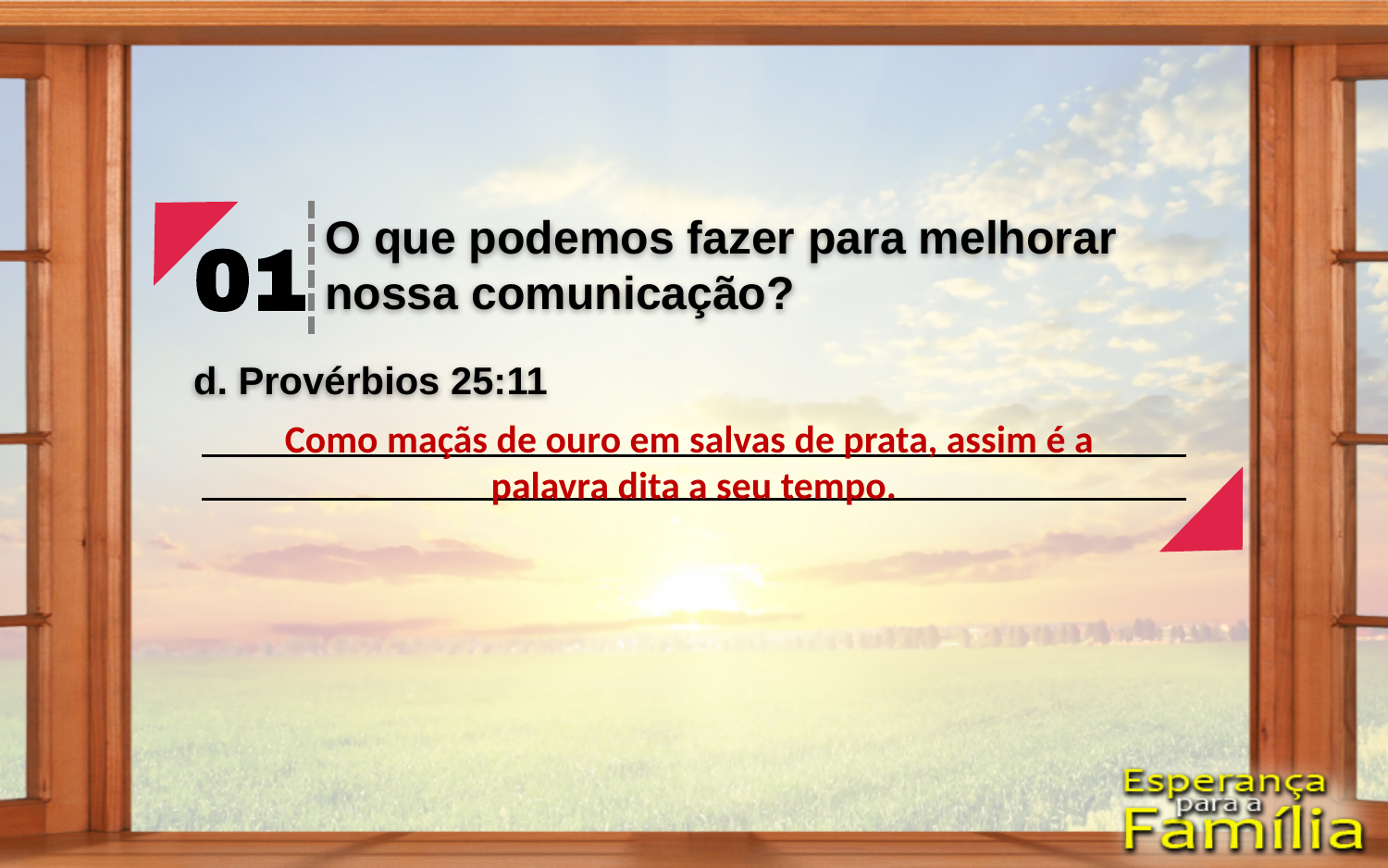

O que podemos fazer para melhorar nossa comunicação?
01
d. Provérbios 25:11
Como maçãs de ouro em salvas de prata, assim é a
palavra dita a seu tempo.